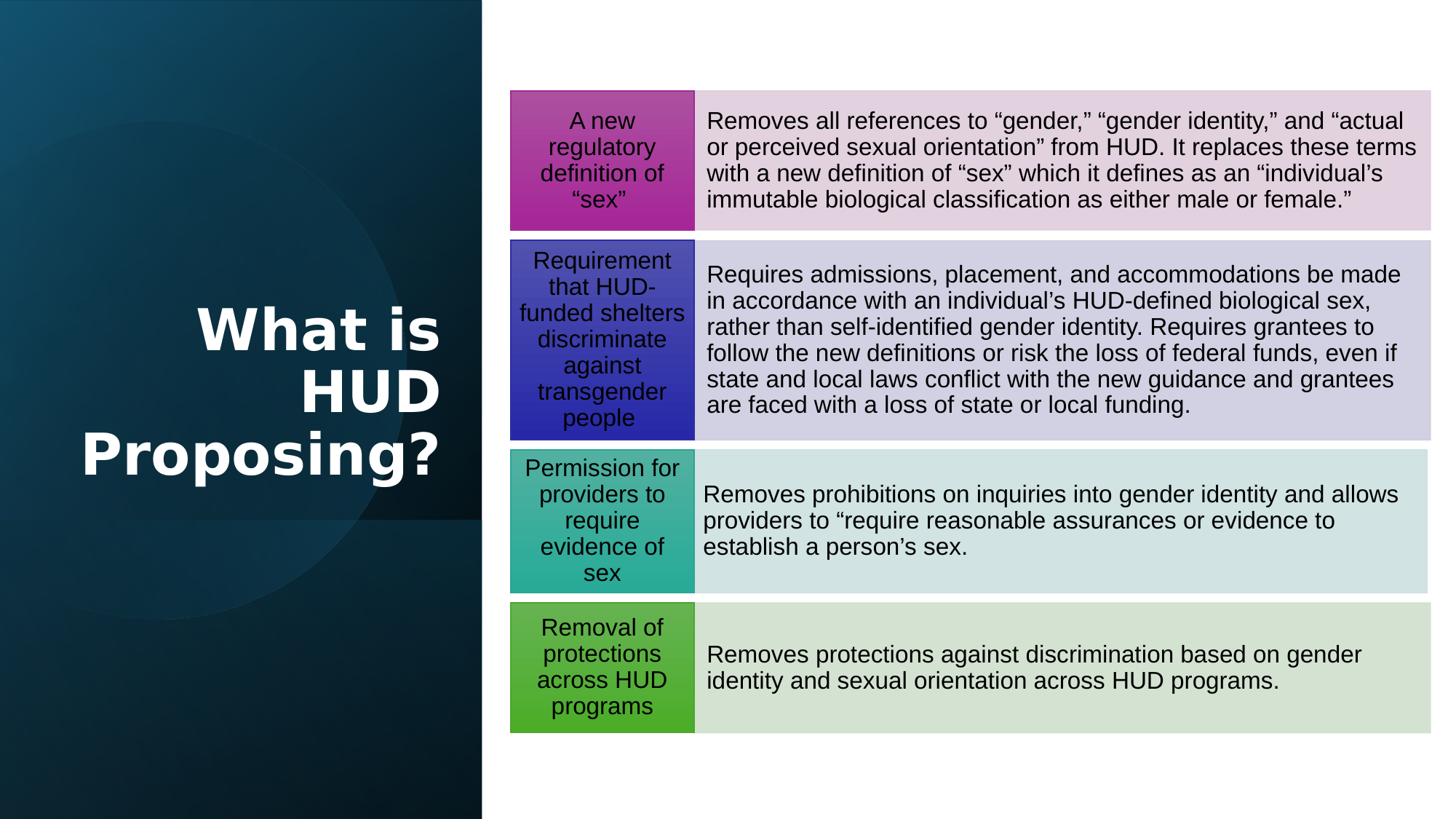

A new regulatory definition of “sex”
Removes all references to “gender,” “gender identity,” and “actual or perceived sexual orientation” from HUD. It replaces these terms with a new definition of “sex” which it defines as an “individual’s immutable biological classification as either male or female.”
Requirement that HUD-funded shelters discriminate against transgender people
Requires admissions, placement, and accommodations be made in accordance with an individual’s HUD-defined biological sex, rather than self-identified gender identity. Requires grantees to follow the new definitions or risk the loss of federal funds, even if state and local laws conflict with the new guidance and grantees are faced with a loss of state or local funding.
Permission for providers to require evidence of sex
Removes prohibitions on inquiries into gender identity and allows providers to “require reasonable assurances or evidence to establish a person’s sex.
Removal of protections across HUD programs
Removes protections against discrimination based on gender identity and sexual orientation across HUD programs.

# What is HUD Proposing?